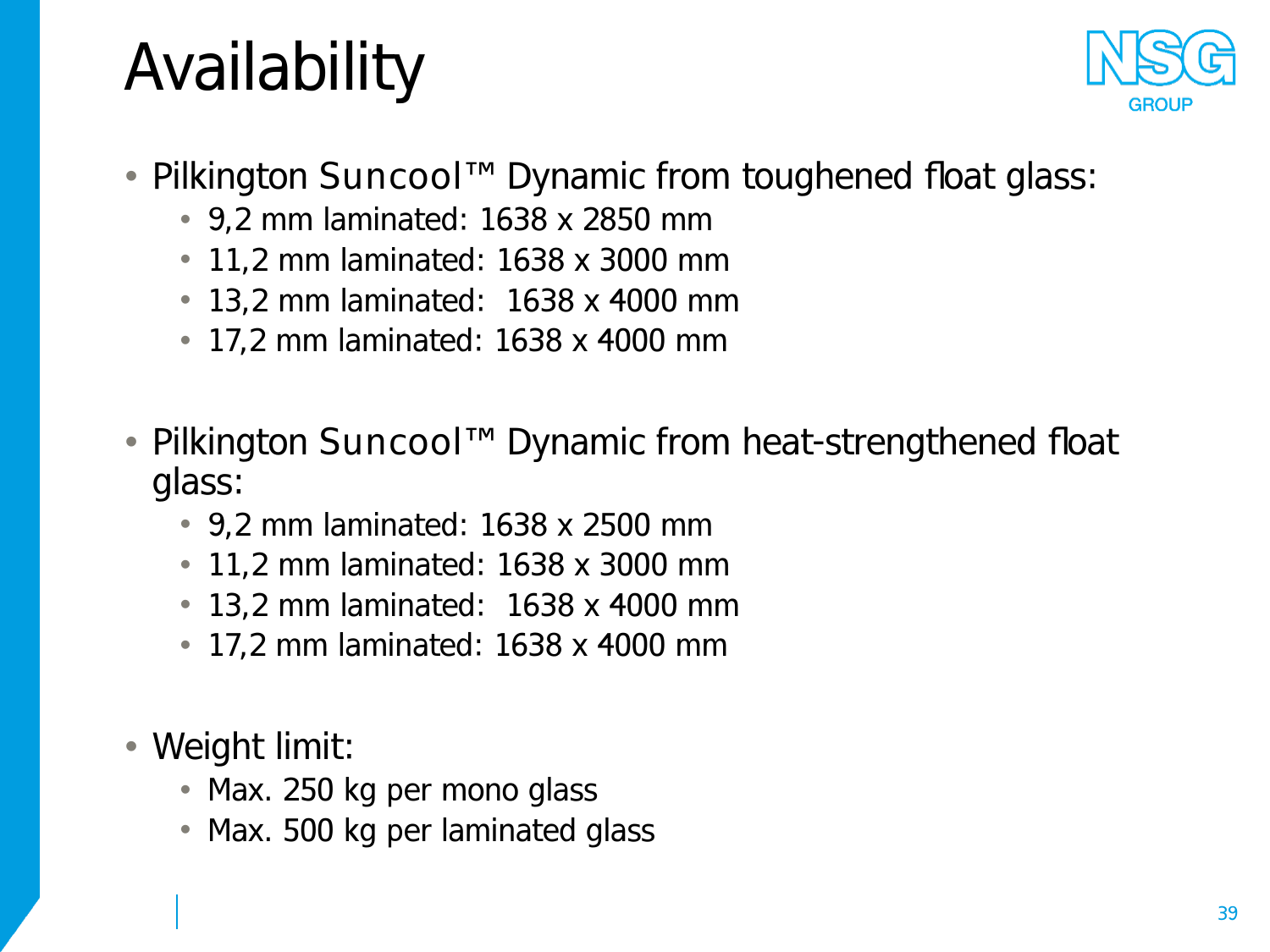

# Availability
Pilkington Suncool™ Dynamic from toughened float glass:
9,2 mm laminated: 1638 x 2850 mm
11,2 mm laminated: 1638 x 3000 mm
13,2 mm laminated:  1638 x 4000 mm
17,2 mm laminated: 1638 x 4000 mm

Pilkington Suncool™ Dynamic from heat-strengthened float glass:
9,2 mm laminated: 1638 x 2500 mm
11,2 mm laminated: 1638 x 3000 mm
13,2 mm laminated:  1638 x 4000 mm
17,2 mm laminated: 1638 x 4000 mm

Weight limit:
Max. 250 kg per mono glass
Max. 500 kg per laminated glass
39